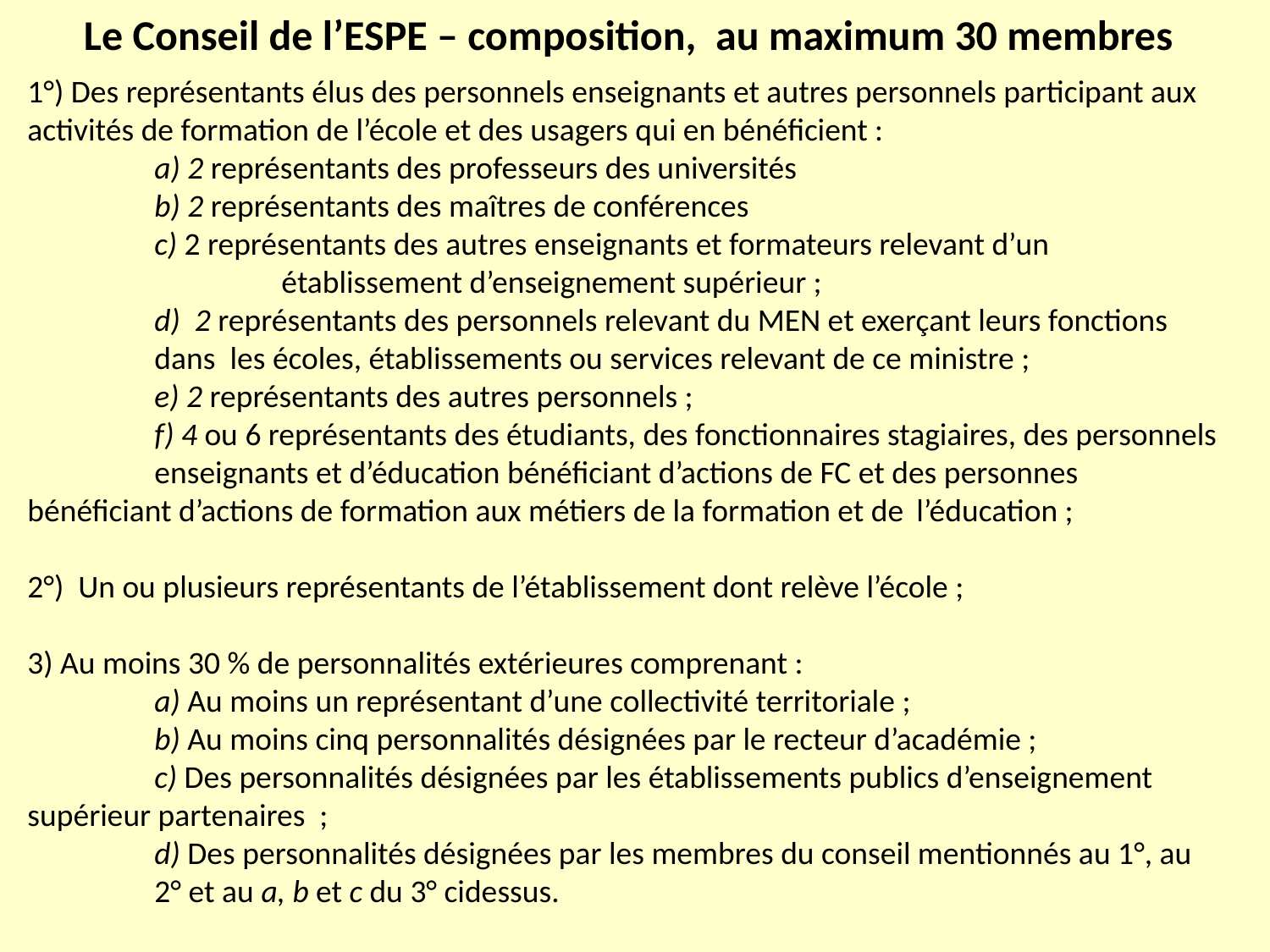

Le Conseil de l’ESPE – composition,  au maximum 30 membres
1°) Des représentants élus des personnels enseignants et autres personnels participant aux activités de formation de l’école et des usagers qui en bénéficient :
	a) 2 représentants des professeurs des universités
	b) 2 représentants des maîtres de conférences
	c) 2 représentants des autres enseignants et formateurs relevant d’un 			établissement d’enseignement supérieur ;
	d)  2 représentants des personnels relevant du MEN et exerçant leurs fonctions 	dans  les écoles, établissements ou services relevant de ce ministre ;
	e) 2 représentants des autres personnels ;
	f) 4 ou 6 représentants des étudiants, des fonctionnaires stagiaires, des personnels 	enseignants et d’éducation bénéficiant d’actions de FC et des personnes 	bénéficiant d’actions de formation aux métiers de la formation et de 	l’éducation ;

2°)  Un ou plusieurs représentants de l’établissement dont relève l’école ;

3) Au moins 30 % de personnalités extérieures comprenant :
 	a) Au moins un représentant d’une collectivité territoriale ;
	b) Au moins cinq personnalités désignées par le recteur d’académie ;
	c) Des personnalités désignées par les établissements publics d’enseignement 	supérieur partenaires  ;
	d) Des personnalités désignées par les membres du conseil mentionnés au 1°, au 	2° et au a, b et c du 3° cidessus.